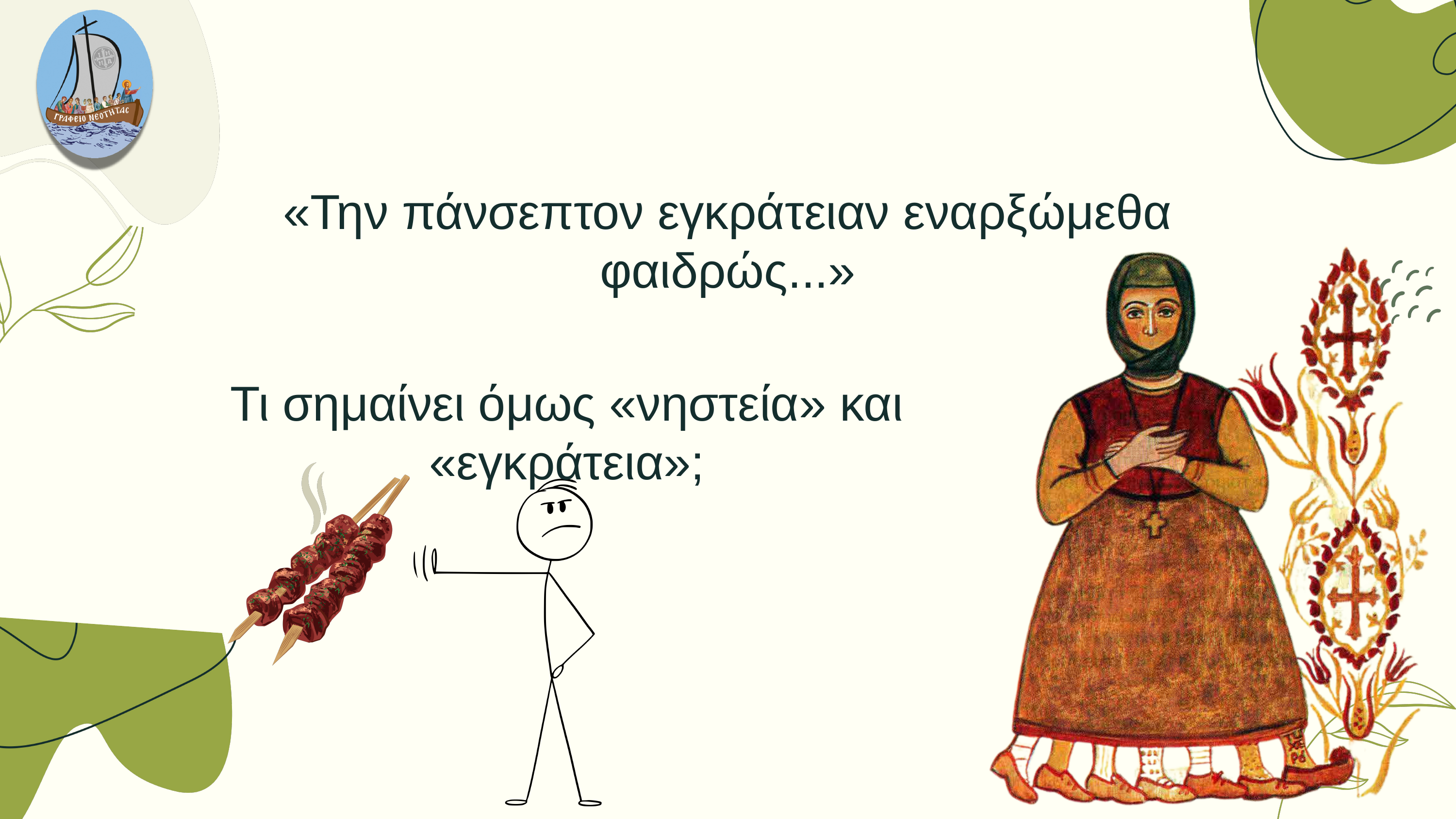

«Την πάνσεπτον εγκράτειαν εναρξώμεθα φαιδρώς...»

Τι σημαίνει όμως «νηστεία» και «εγκράτεια»;